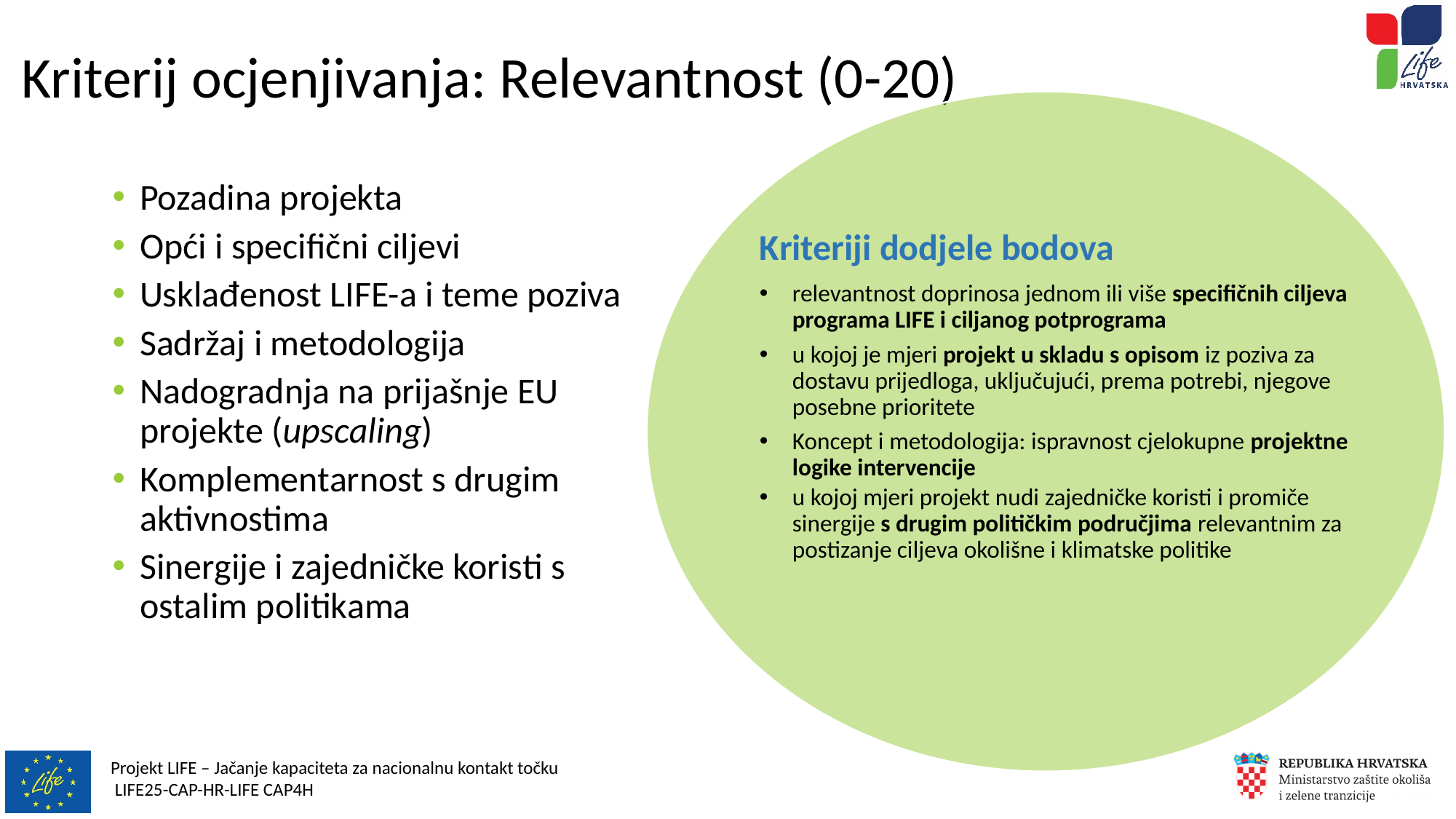

# Kriterij ocjenjivanja: Relevantnost (0-20)

Kriteriji dodjele bodova
relevantnost doprinosa jednom ili više specifičnih ciljeva programa LIFE i ciljanog potprograma
u kojoj je mjeri projekt u skladu s opisom iz poziva za dostavu prijedloga, uključujući, prema potrebi, njegove posebne prioritete
Koncept i metodologija: ispravnost cjelokupne projektne logike intervencije
u kojoj mjeri projekt nudi zajedničke koristi i promiče sinergije s drugim političkim područjima relevantnim za postizanje ciljeva okolišne i klimatske politike
Pozadina projekta
Opći i specifični ciljevi
Usklađenost LIFE-a i teme poziva
Sadržaj i metodologija
Nadogradnja na prijašnje EU projekte (upscaling)
Komplementarnost s drugim aktivnostima
Sinergije i zajedničke koristi s ostalim politikama